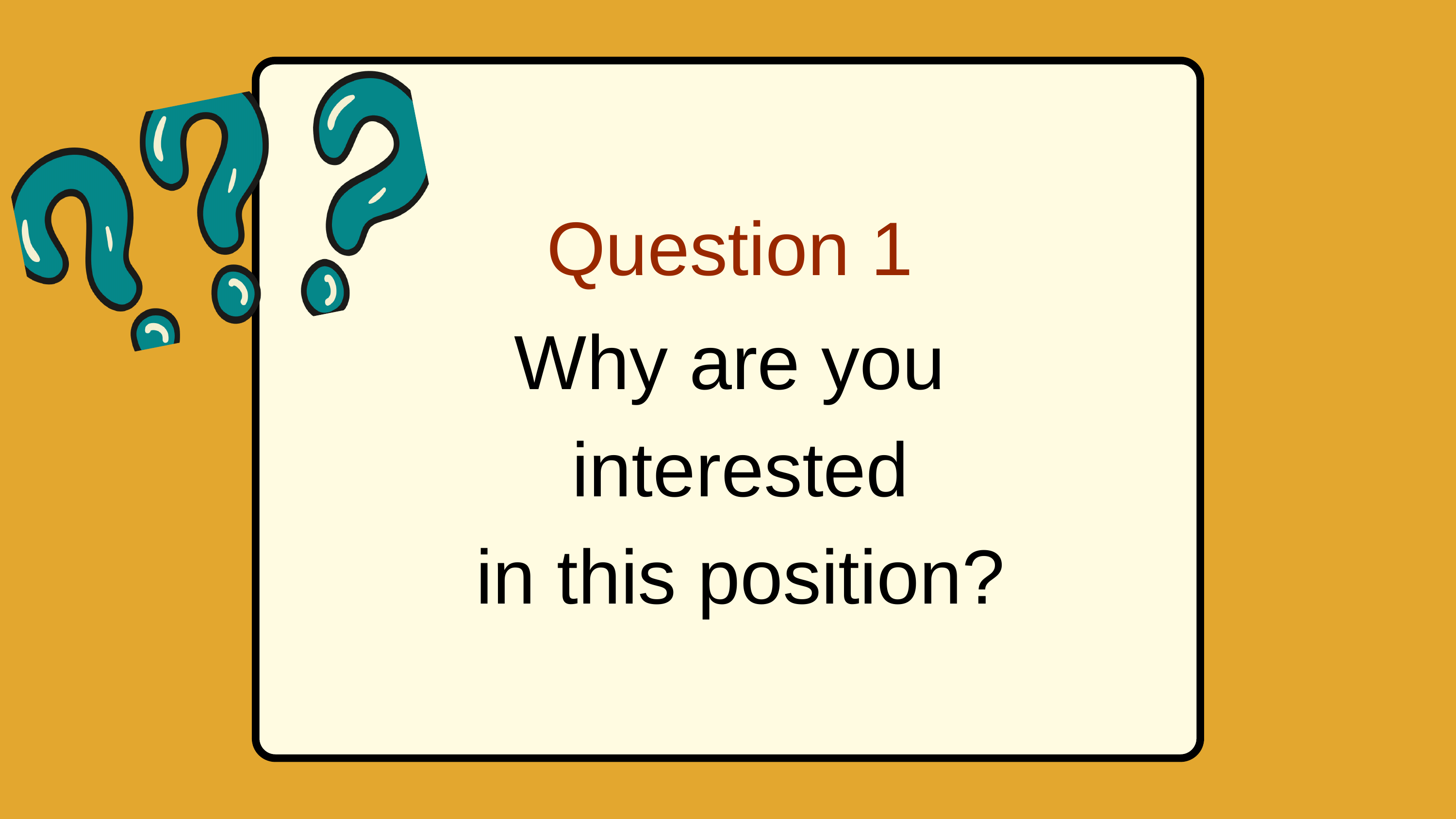

Question 1
Why are you
interested
 in this position?